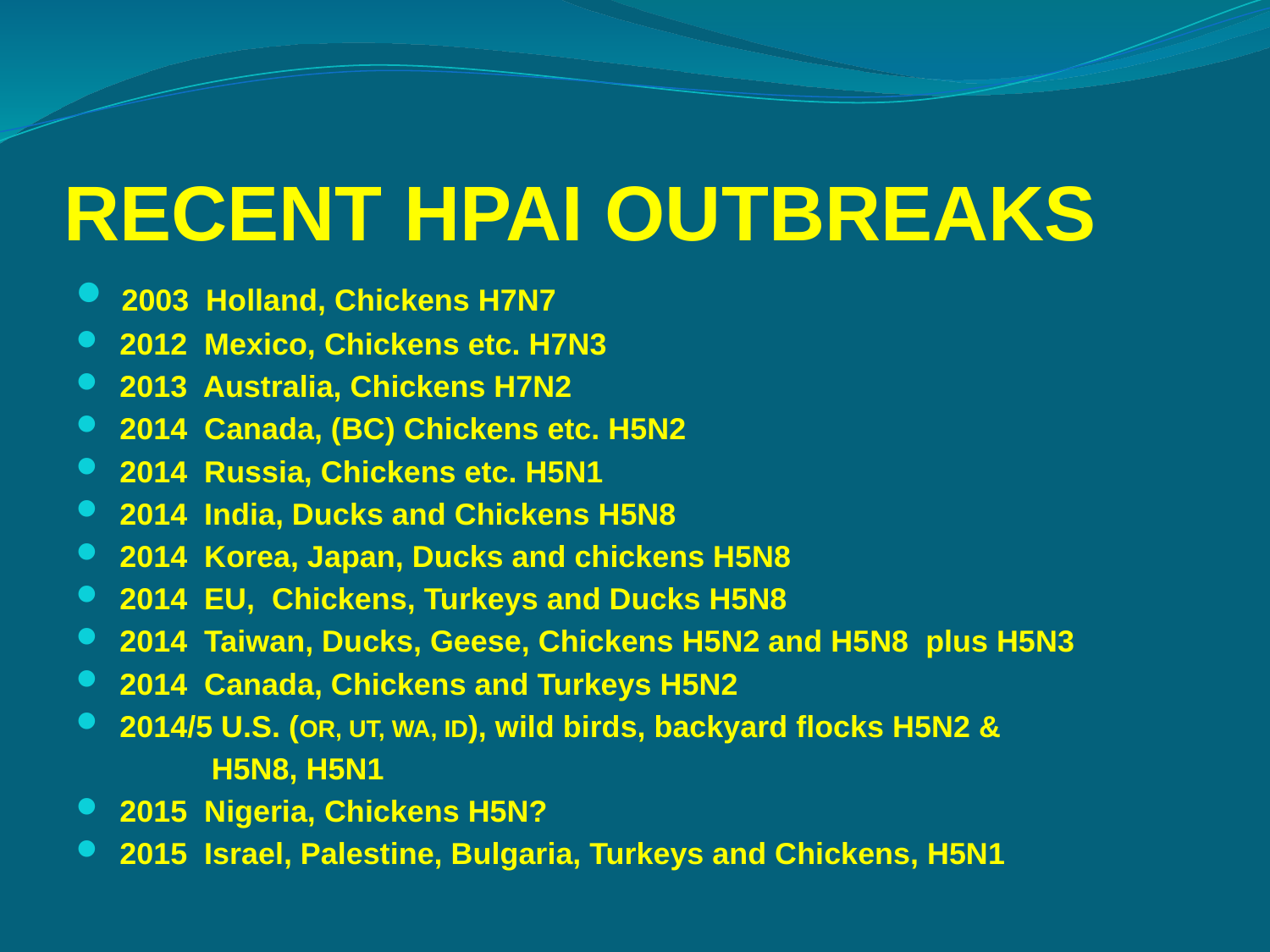

# RECENT HPAI OUTBREAKS
 2003  Holland, Chickens H7N7
 2012  Mexico, Chickens etc. H7N3
 2013  Australia, Chickens H7N2
 2014  Canada, (BC) Chickens etc. H5N2
 2014  Russia, Chickens etc. H5N1
 2014  India, Ducks and Chickens H5N8
 2014  Korea, Japan, Ducks and chickens H5N8
 2014  EU,  Chickens, Turkeys and Ducks H5N8
 2014  Taiwan, Ducks, Geese, Chickens H5N2 and H5N8  plus H5N3
 2014  Canada, Chickens and Turkeys H5N2
 2014/5 U.S. (OR, UT, WA, ID), wild birds, backyard flocks H5N2 &
                H5N8, H5N1
 2015  Nigeria, Chickens H5N?
 2015  Israel, Palestine, Bulgaria, Turkeys and Chickens, H5N1